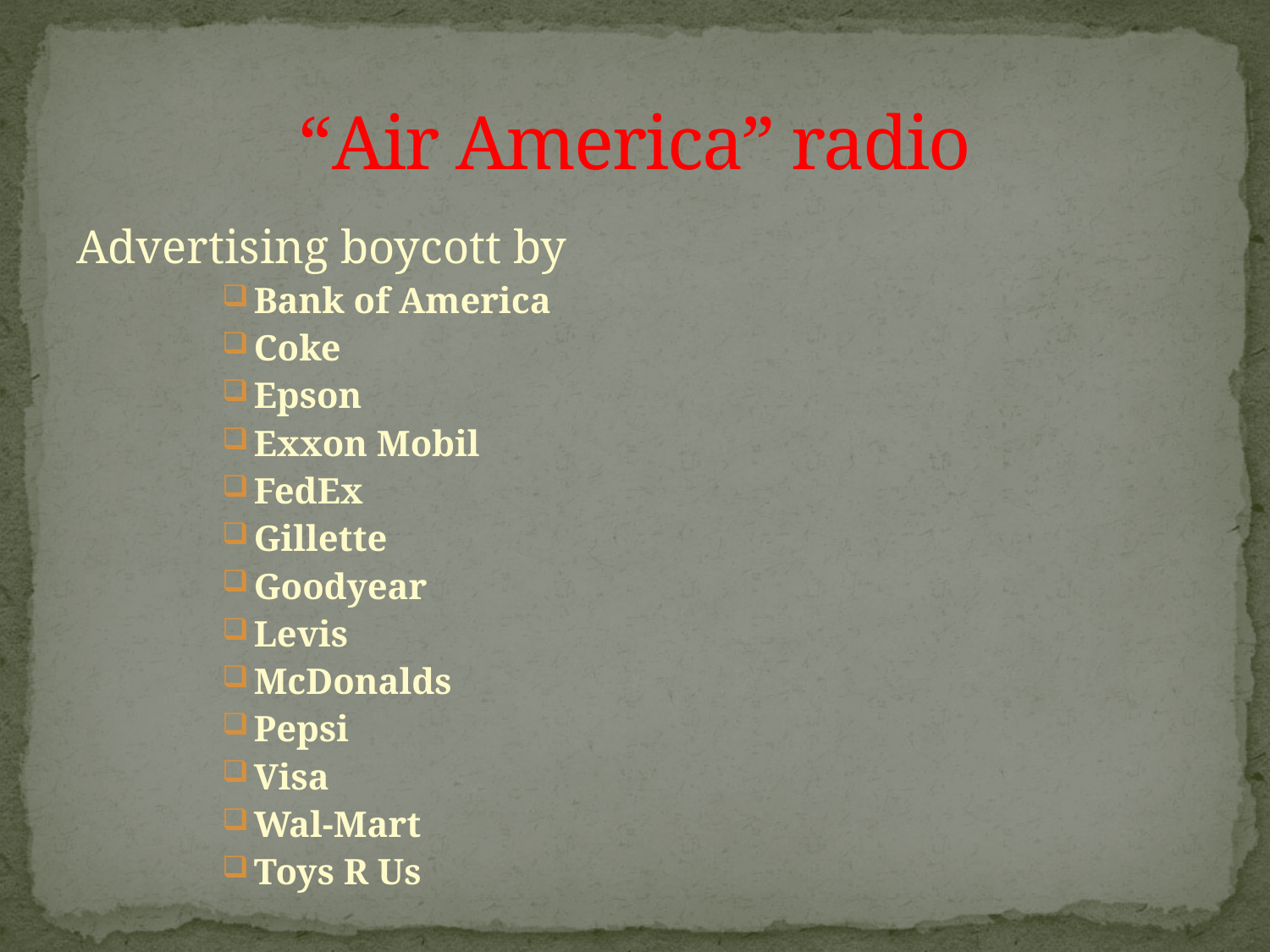

# “Air America” radio
Advertising boycott by
Bank of America
Coke
Epson
Exxon Mobil
FedEx
Gillette
Goodyear
Levis
McDonalds
Pepsi
Visa
Wal-Mart
Toys R Us